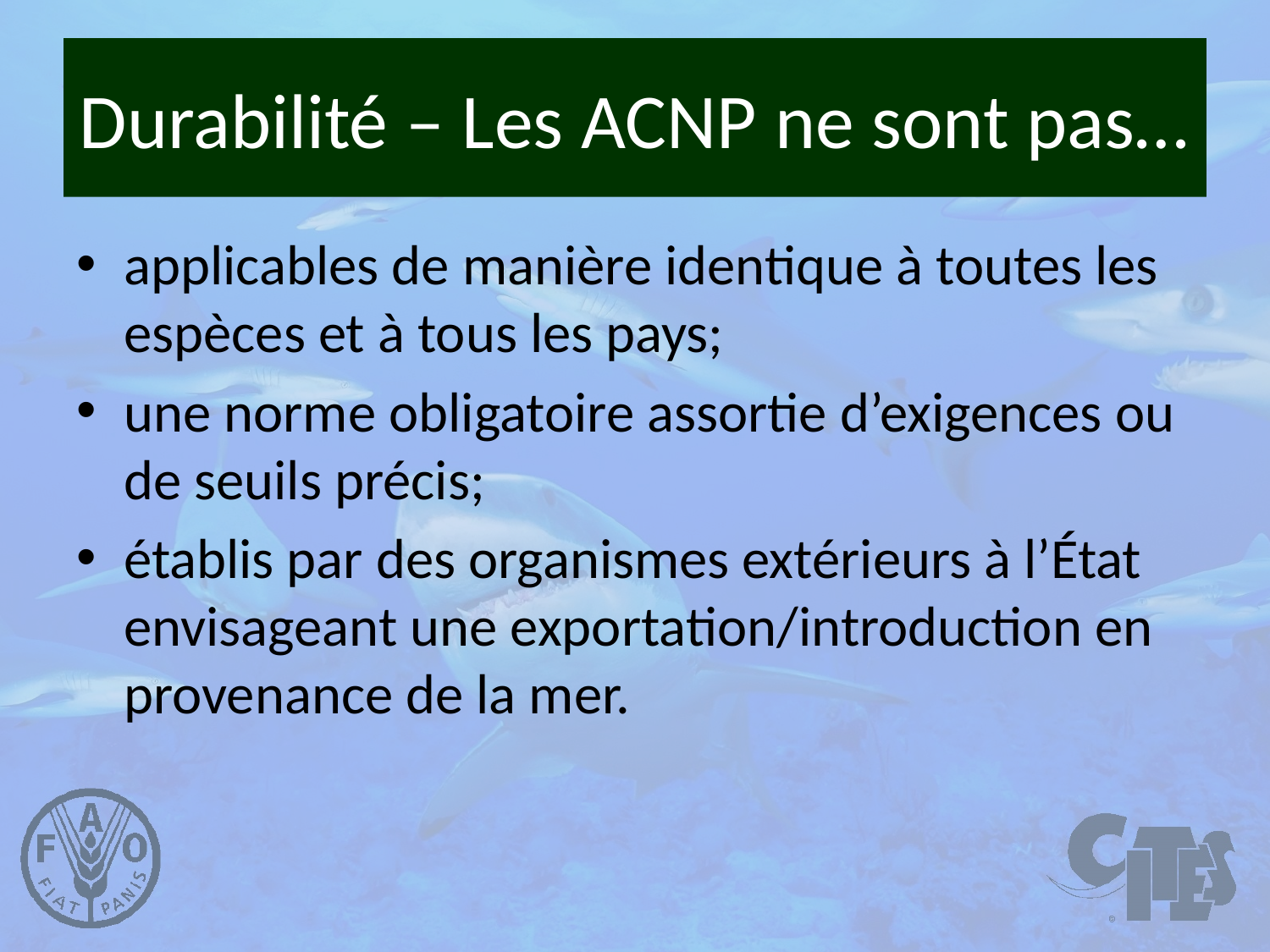

# Durabilité – Les ACNP ne sont pas…
applicables de manière identique à toutes les espèces et à tous les pays;
une norme obligatoire assortie d’exigences ou de seuils précis;
établis par des organismes extérieurs à l’État envisageant une exportation/introduction en provenance de la mer.